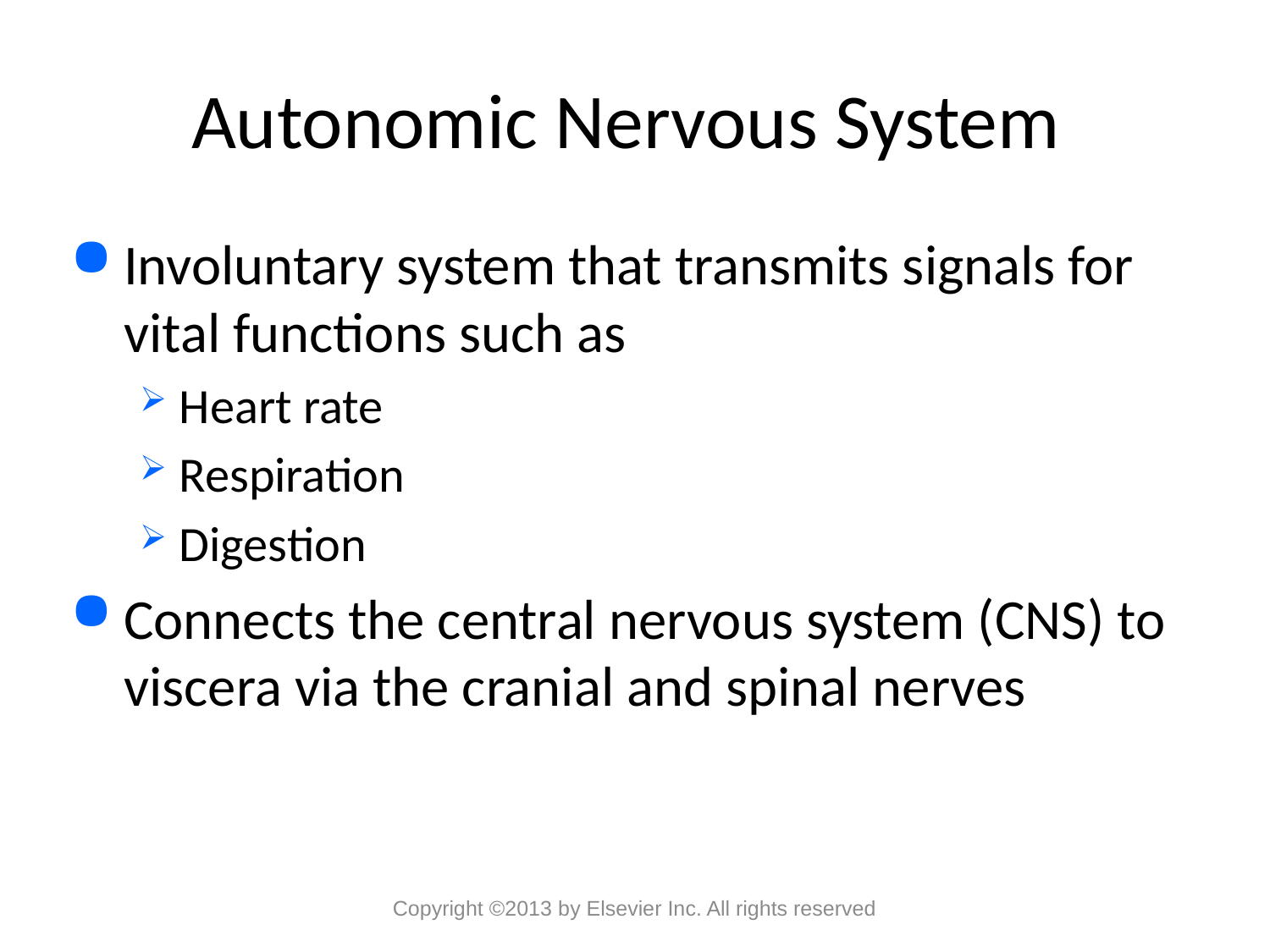

# Autonomic Nervous System
Involuntary system that transmits signals for vital functions such as
Heart rate
Respiration
Digestion
Connects the central nervous system (CNS) to viscera via the cranial and spinal nerves

Copyright ©2013 by Elsevier Inc. All rights reserved